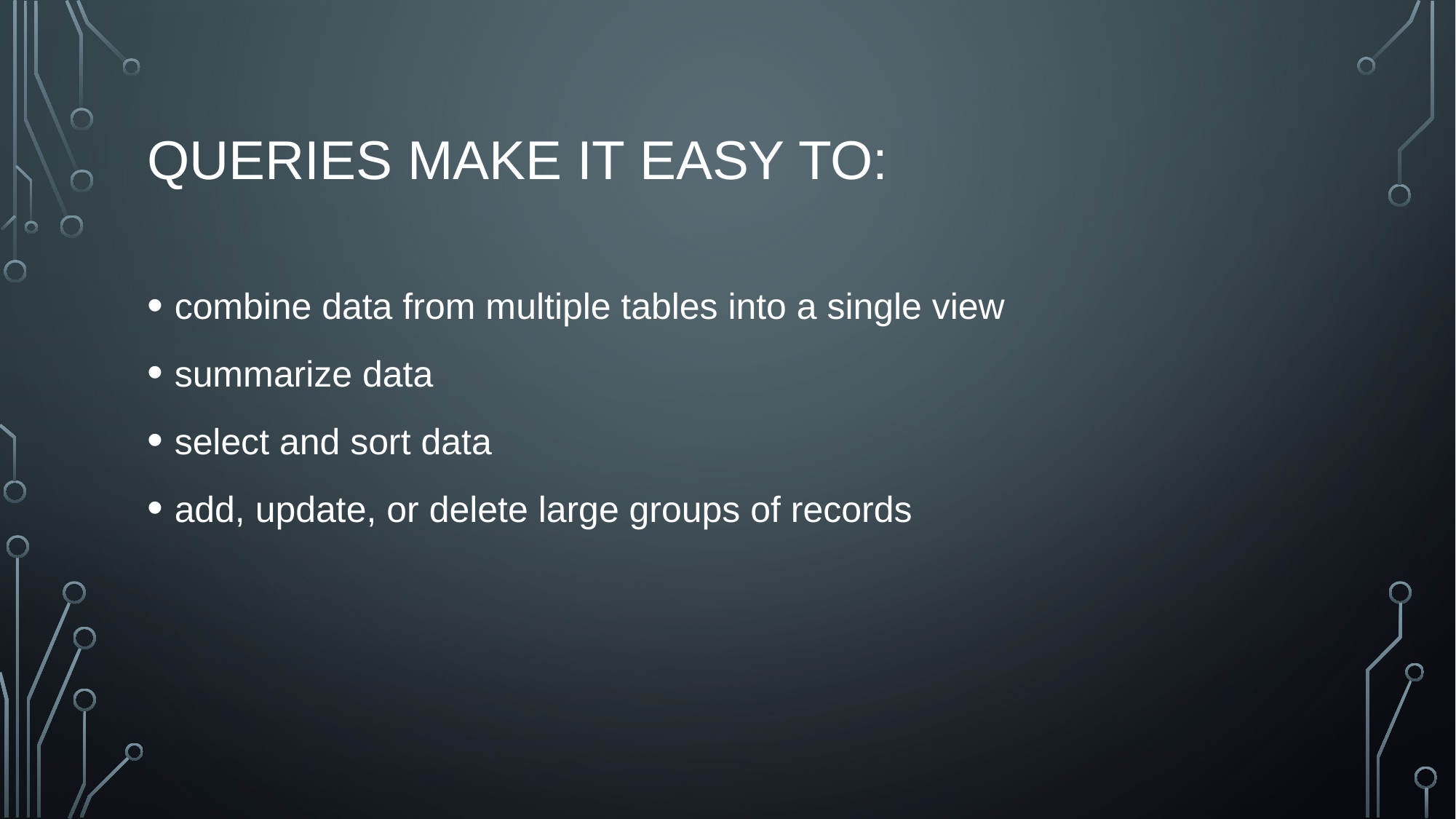

# Queries make it easy to:
combine data from multiple tables into a single view
summarize data
select and sort data
add, update, or delete large groups of records